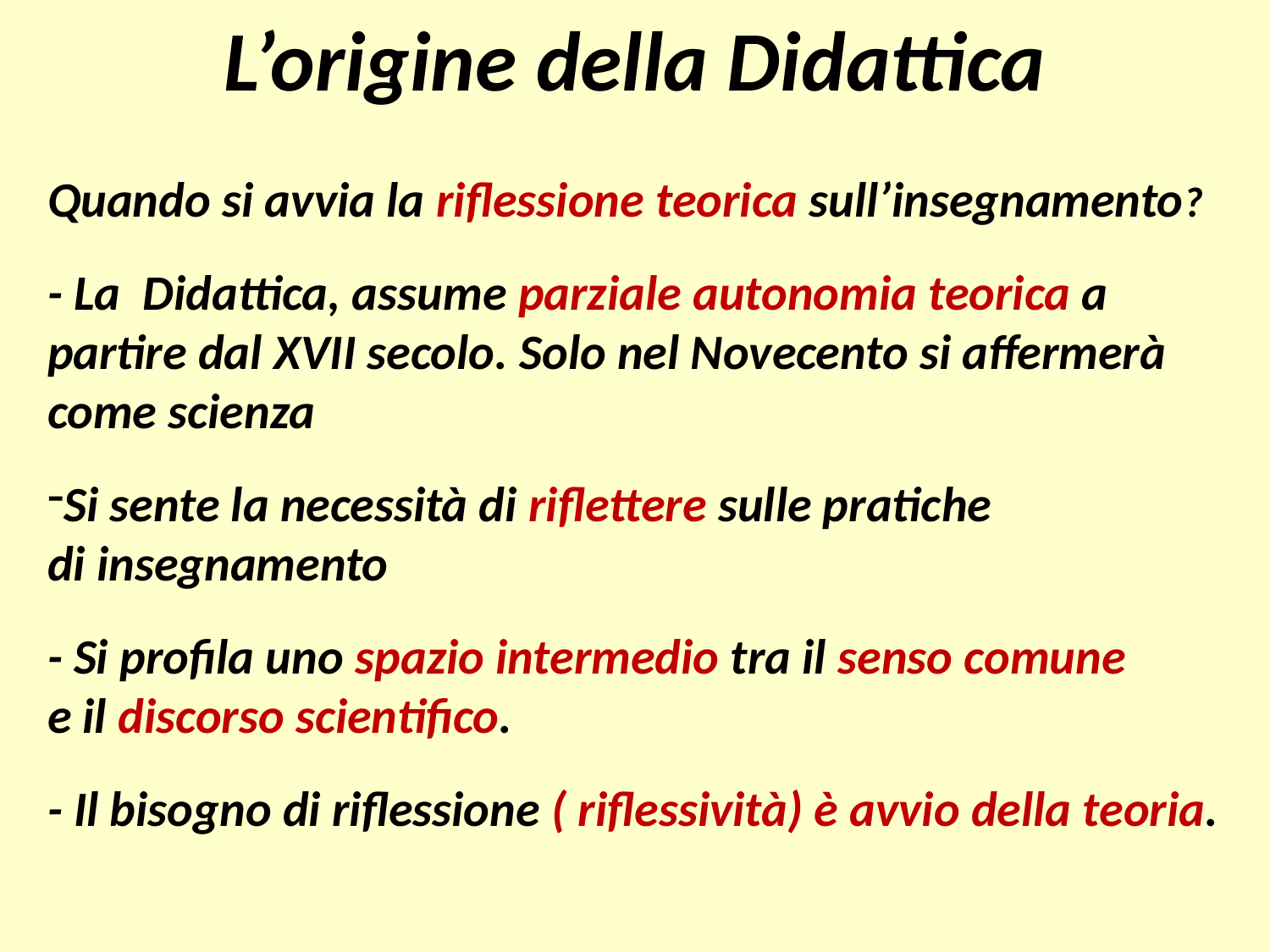

L’origine della Didattica
Quando si avvia la riflessione teorica sull’insegnamento?
- La  Didattica, assume parziale autonomia teorica a partire dal XVII secolo. Solo nel Novecento si affermerà come scienza
Si sente la necessità di riflettere sulle pratiche
di insegnamento
- Si profila uno spazio intermedio tra il senso comune
e il discorso scientifico.

- Il bisogno di riflessione ( riflessività) è avvio della teoria.